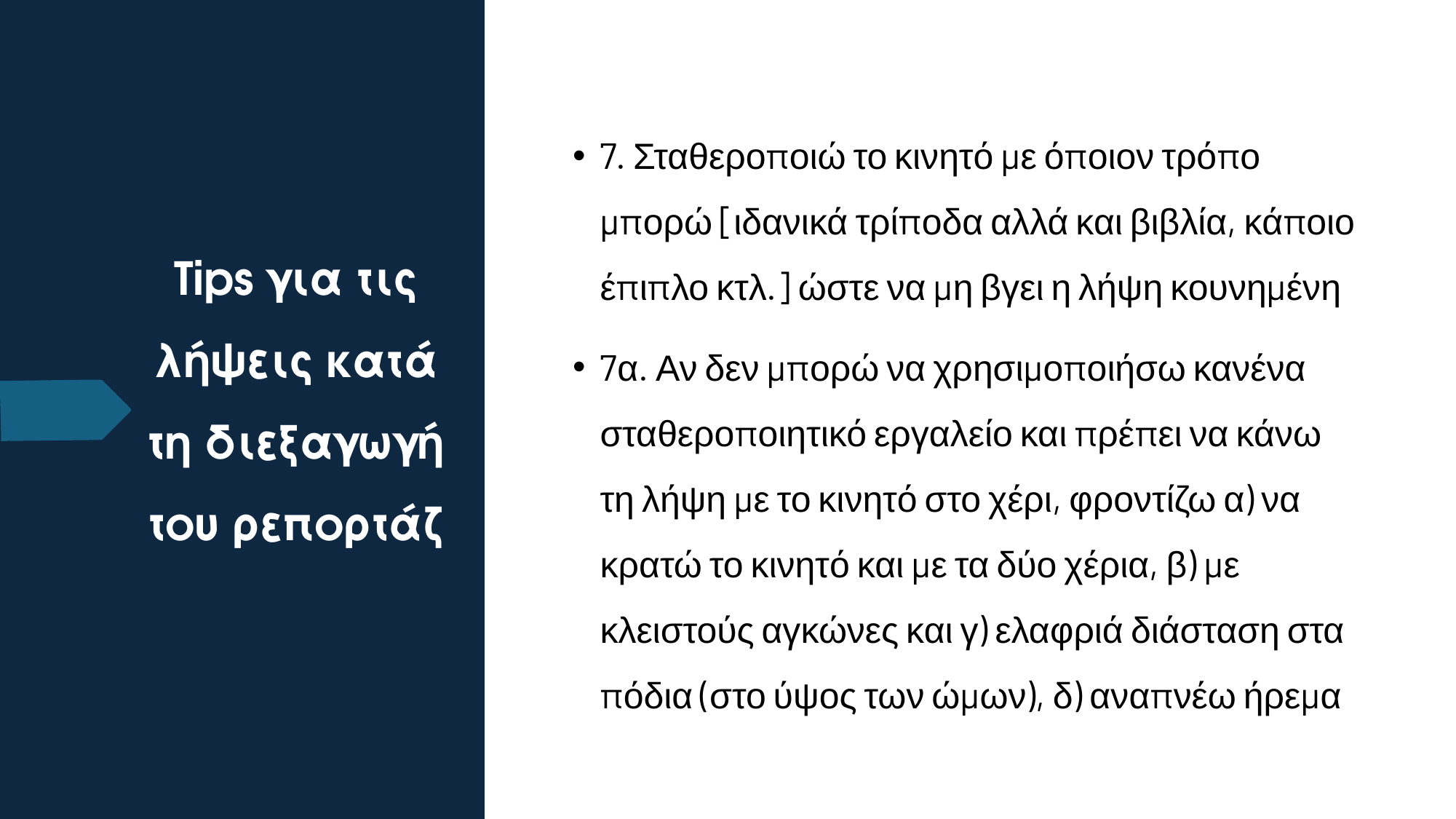

7. Σταθεροποιώ το κινητό με όποιον τρόπο μπορώ [ιδανικά τρίποδα αλλά και βιβλία, κάποιο έπιπλο κτλ.] ώστε να μη βγει η λήψη κουνημένη
7α. Αν δεν μπορώ να χρησιμοποιήσω κανένα σταθεροποιητικό εργαλείο και πρέπει να κάνω τη λήψη με το κινητό στο χέρι, φροντίζω α) να κρατώ το κινητό και με τα δύο χέρια, β) με κλειστούς αγκώνες και γ) ελαφριά διάσταση στα πόδια (στο ύψος των ώμων), δ) αναπνέω ήρεμα
# Tips για τις λήψεις κατά τη διεξαγωγή του ρεπορτάζ